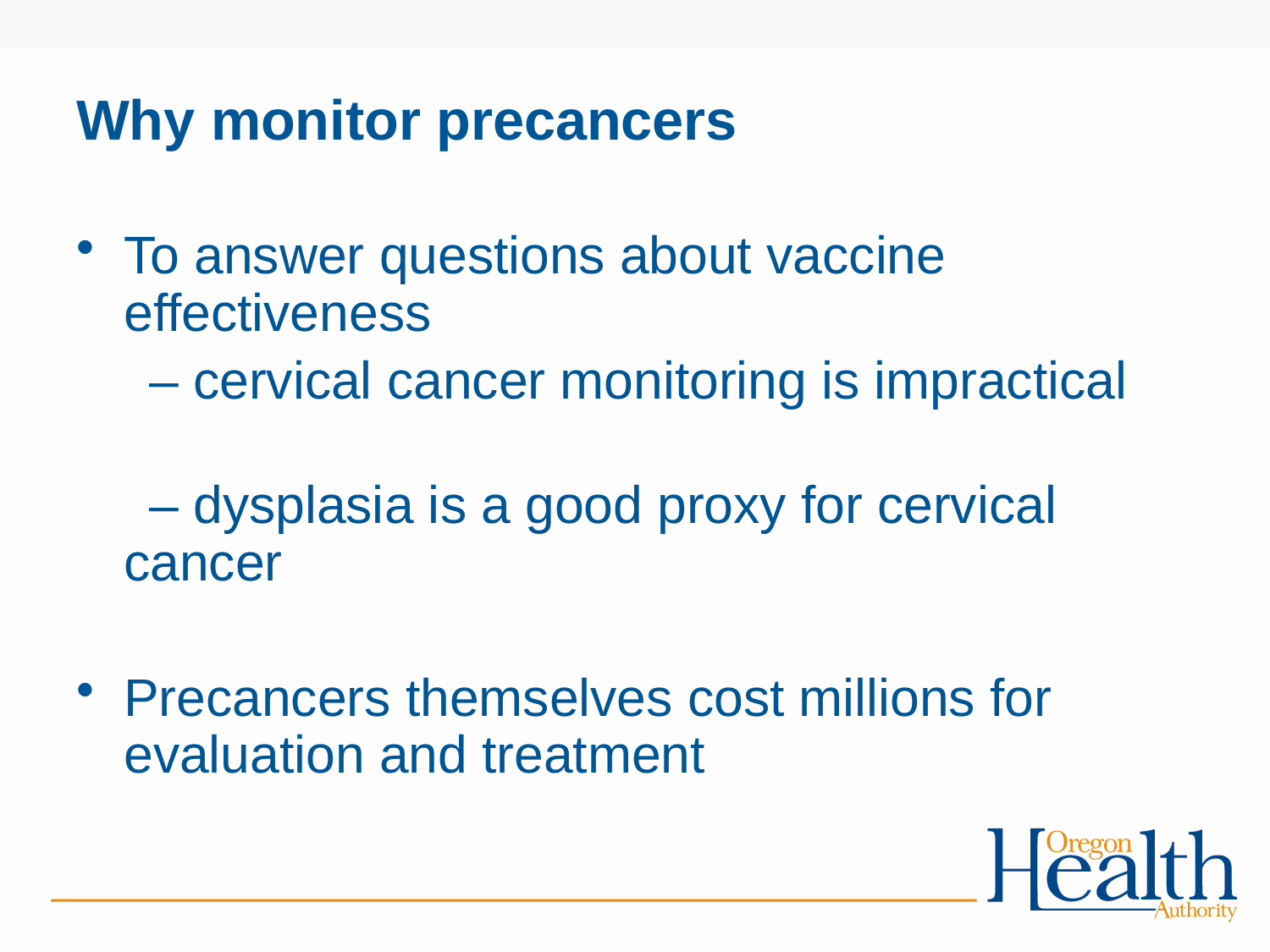

# Why monitor precancers
To answer questions about vaccine effectiveness
     – cervical cancer monitoring is impractical
     – dysplasia is a good proxy for cervical 	cancer

Precancers themselves cost millions for evaluation and treatment